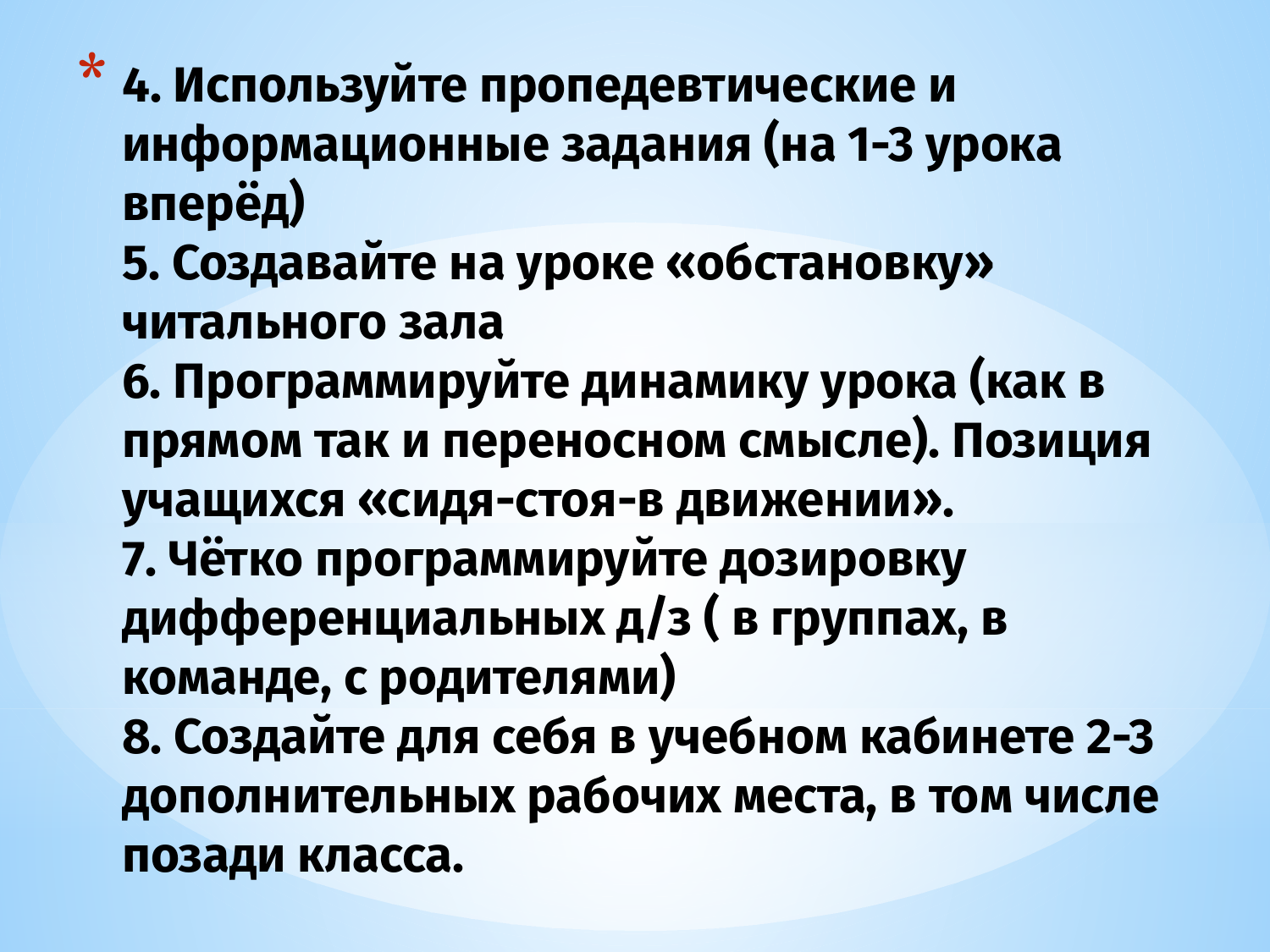

# 4. Используйте пропедевтические и информационные задания (на 1-3 урока вперёд) 5. Создавайте на уроке «обстановку» читального зала 6. Программируйте динамику урока (как в прямом так и переносном смысле). Позиция учащихся «сидя-стоя-в движении». 7. Чётко программируйте дозировку дифференциальных д/з ( в группах, в команде, с родителями) 8. Создайте для себя в учебном кабинете 2-3 дополнительных рабочих места, в том числе позади класса.